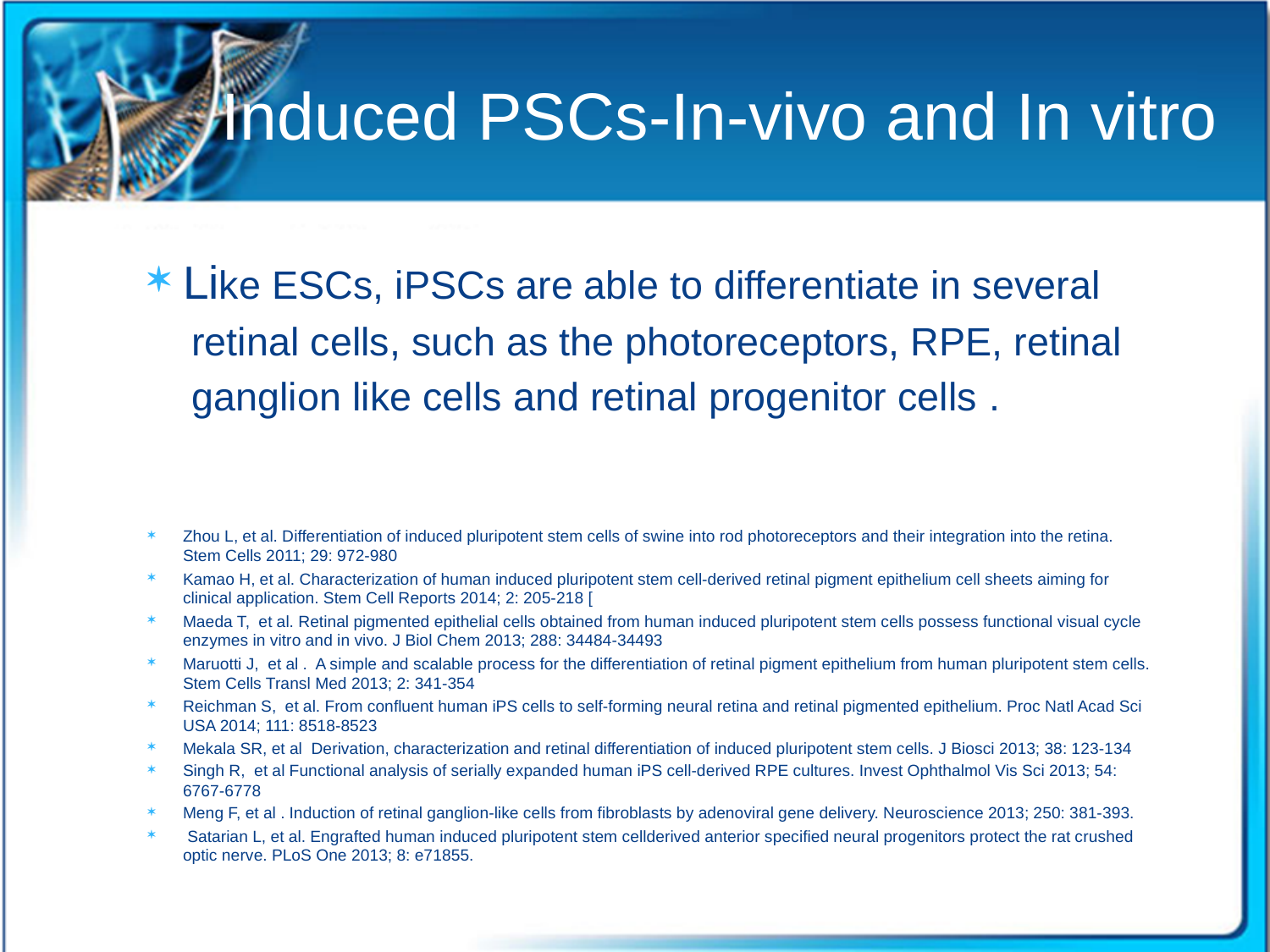

# Induced PSCs-In-vivo and In vitro
Like ESCs, iPSCs are able to differentiate in several
    retinal cells, such as the photoreceptors, RPE, retinal
    ganglion like cells and retinal progenitor cells .

Zhou L, et al. Differentiation of induced pluripotent stem cells of swine into rod photoreceptors and their integration into the retina. Stem Cells 2011; 29: 972-980
Kamao H, et al. Characterization of human induced pluripotent stem cell-derived retinal pigment epithelium cell sheets aiming for clinical application. Stem Cell Reports 2014; 2: 205-218 [
Maeda T,  et al. Retinal pigmented epithelial cells obtained from human induced pluripotent stem cells possess functional visual cycle enzymes in vitro and in vivo. J Biol Chem 2013; 288: 34484-34493
Maruotti J,  et al .  A simple and scalable process for the differentiation of retinal pigment epithelium from human pluripotent stem cells. Stem Cells Transl Med 2013; 2: 341-354
Reichman S,  et al. From confluent human iPS cells to self-forming neural retina and retinal pigmented epithelium. Proc Natl Acad Sci USA 2014; 111: 8518-8523
Mekala SR, et al  Derivation, characterization and retinal differentiation of induced pluripotent stem cells. J Biosci 2013; 38: 123-134
Singh R,  et al Functional analysis of serially expanded human iPS cell-derived RPE cultures. Invest Ophthalmol Vis Sci 2013; 54: 6767-6778
Meng F, et al . Induction of retinal ganglion-like cells from fibroblasts by adenoviral gene delivery. Neuroscience 2013; 250: 381-393.
 Satarian L, et al. Engrafted human induced pluripotent stem cellderived anterior specified neural progenitors protect the rat crushed optic nerve. PLoS One 2013; 8: e71855.